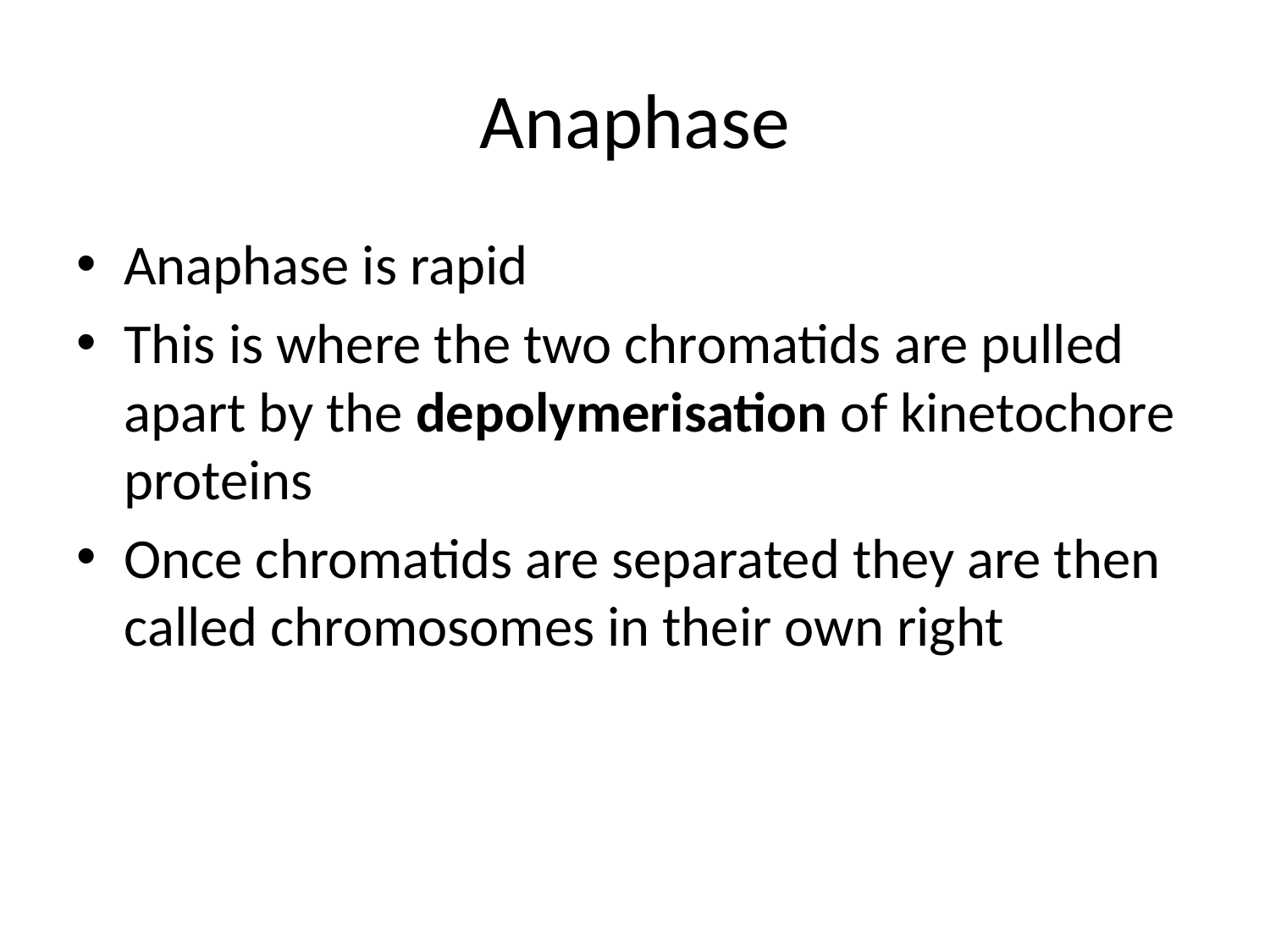

# Anaphase
Anaphase is rapid
This is where the two chromatids are pulled apart by the depolymerisation of kinetochore proteins
Once chromatids are separated they are then called chromosomes in their own right